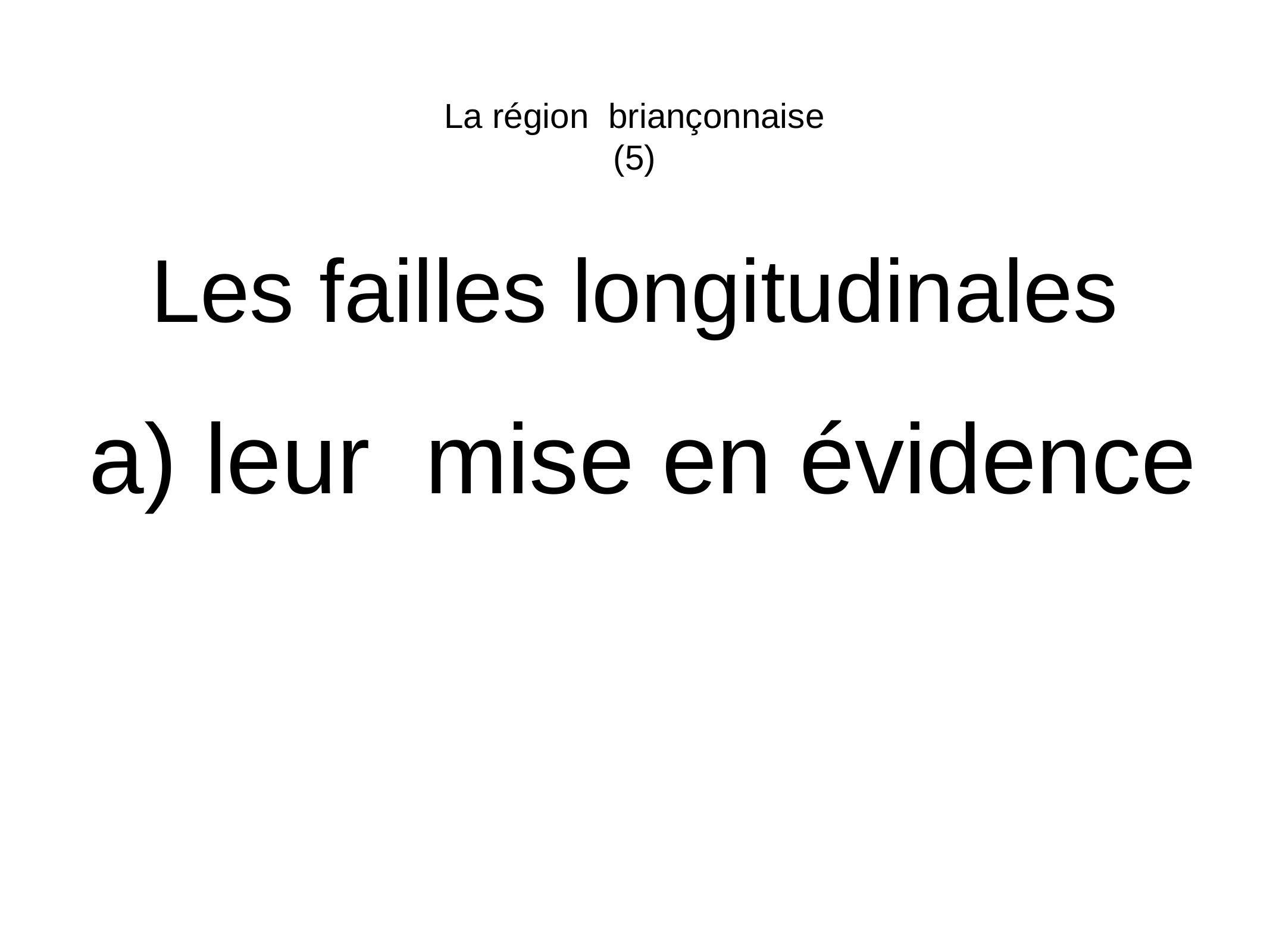

La région  briançonnaise
(5)
Les failles longitudinales
a) leur  mise en évidence